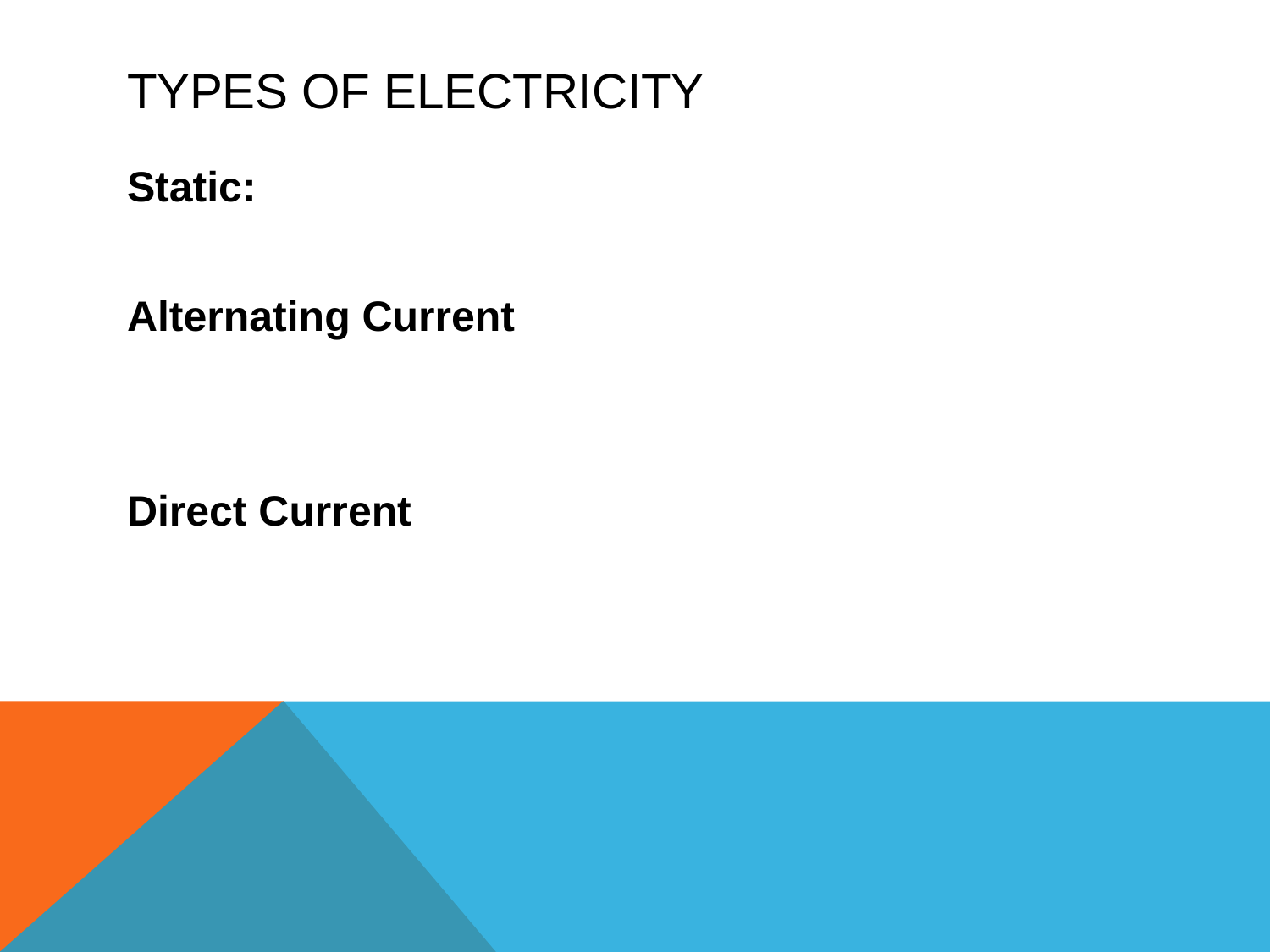

# Types of electricity
Static:

Alternating Current

Direct Current